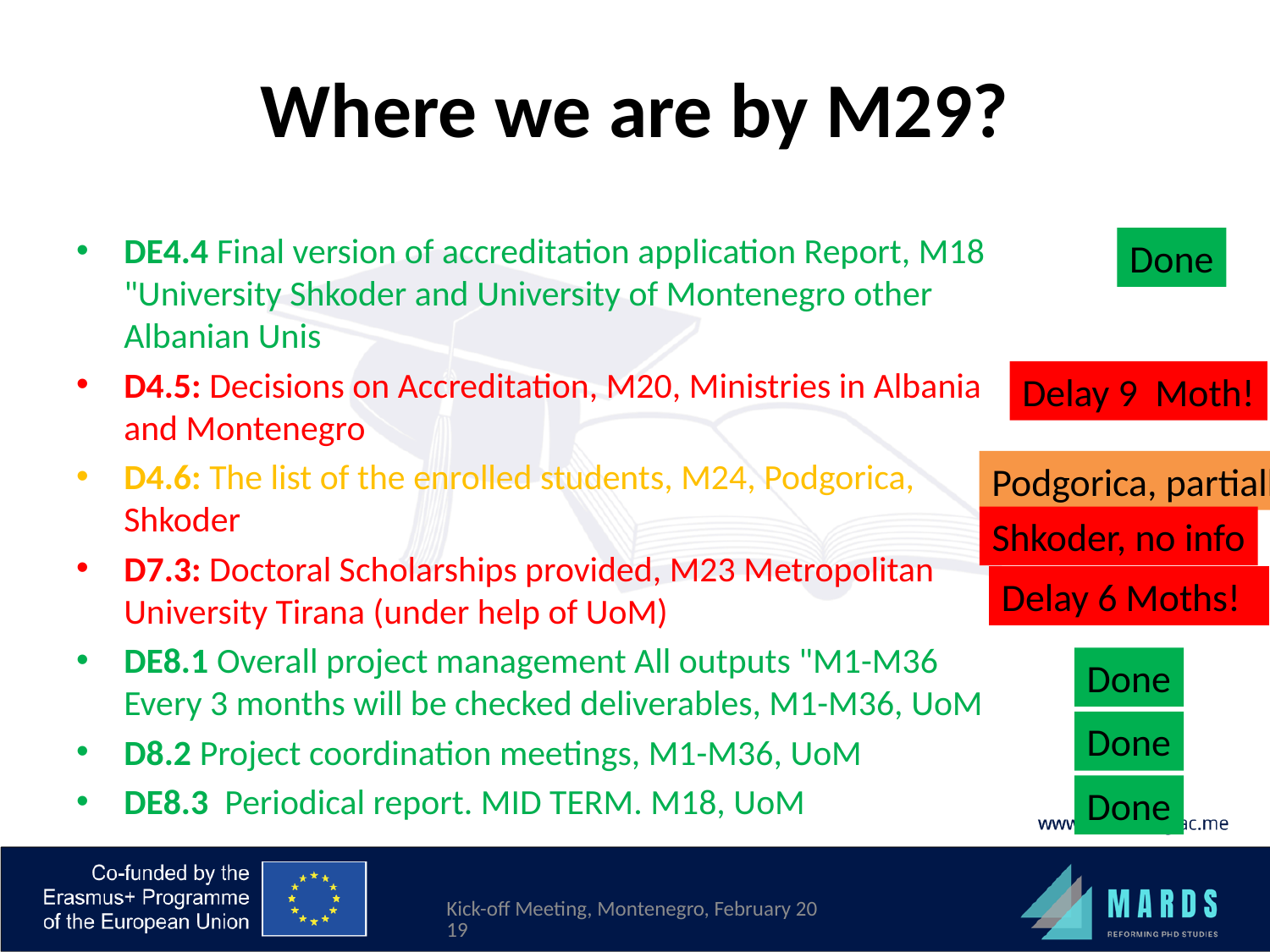

# Where we are by M29?
DE4.4 Final version of accreditation application Report, M18  "University Shkoder and University of Montenegro other Albanian Unis
D4.5: Decisions on Accreditation, M20, Ministries in Albania and Montenegro
D4.6: The list of the enrolled students, M24, Podgorica, Shkoder
D7.3: Doctoral Scholarships provided, M23 Metropolitan University Tirana (under help of UoM)
DE8.1 Overall project management All outputs "M1-M36 Every 3 months will be checked deliverables, M1-M36, UoM
D8.2 Project coordination meetings, M1-M36, UoM
DE8.3  Periodical report. MID TERM. M18, UoM

Done
Delay 9  Moth!
Podgorica, partially
Shkoder, no info
Delay 6 Moths!
Done
Done
Done
Kick-off Meeting, Montenegro, February 2019